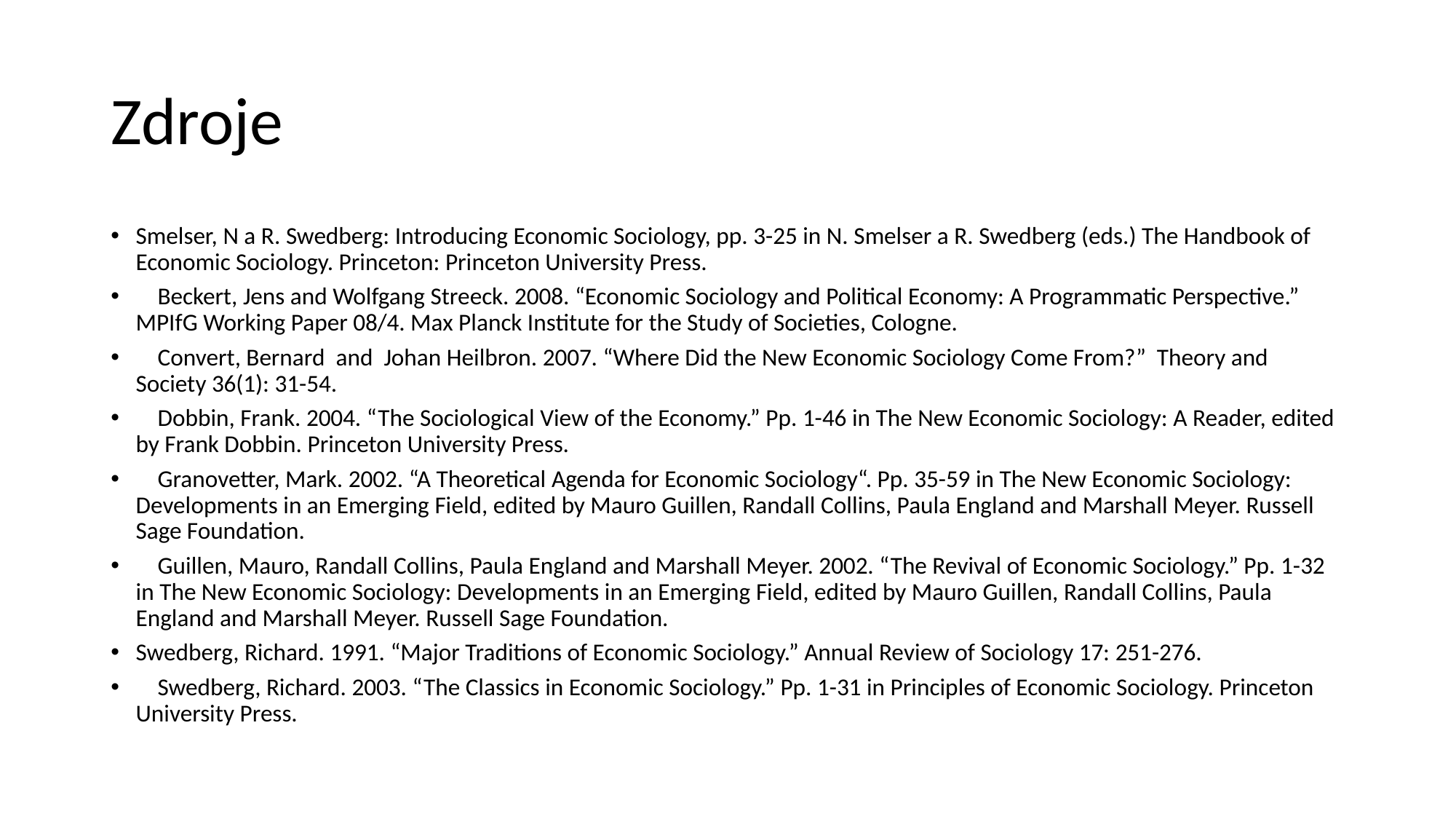

# Zdroje
Smelser, N a R. Swedberg: Introducing Economic Sociology, pp. 3-25 in N. Smelser a R. Swedberg (eds.) The Handbook of Economic Sociology. Princeton: Princeton University Press.
    Beckert, Jens and Wolfgang Streeck. 2008. “Economic Sociology and Political Economy: A Programmatic Perspective.” MPIfG Working Paper 08/4. Max Planck Institute for the Study of Societies, Cologne.
    Convert, Bernard  and  Johan Heilbron. 2007. “Where Did the New Economic Sociology Come From?”  Theory and Society 36(1): 31-54.
    Dobbin, Frank. 2004. “The Sociological View of the Economy.” Pp. 1-46 in The New Economic Sociology: A Reader, edited by Frank Dobbin. Princeton University Press.
    Granovetter, Mark. 2002. “A Theoretical Agenda for Economic Sociology“. Pp. 35-59 in The New Economic Sociology: Developments in an Emerging Field, edited by Mauro Guillen, Randall Collins, Paula England and Marshall Meyer. Russell Sage Foundation.
    Guillen, Mauro, Randall Collins, Paula England and Marshall Meyer. 2002. “The Revival of Economic Sociology.” Pp. 1-32 in The New Economic Sociology: Developments in an Emerging Field, edited by Mauro Guillen, Randall Collins, Paula England and Marshall Meyer. Russell Sage Foundation.
Swedberg, Richard. 1991. “Major Traditions of Economic Sociology.” Annual Review of Sociology 17: 251-276.
    Swedberg, Richard. 2003. “The Classics in Economic Sociology.” Pp. 1-31 in Principles of Economic Sociology. Princeton University Press.